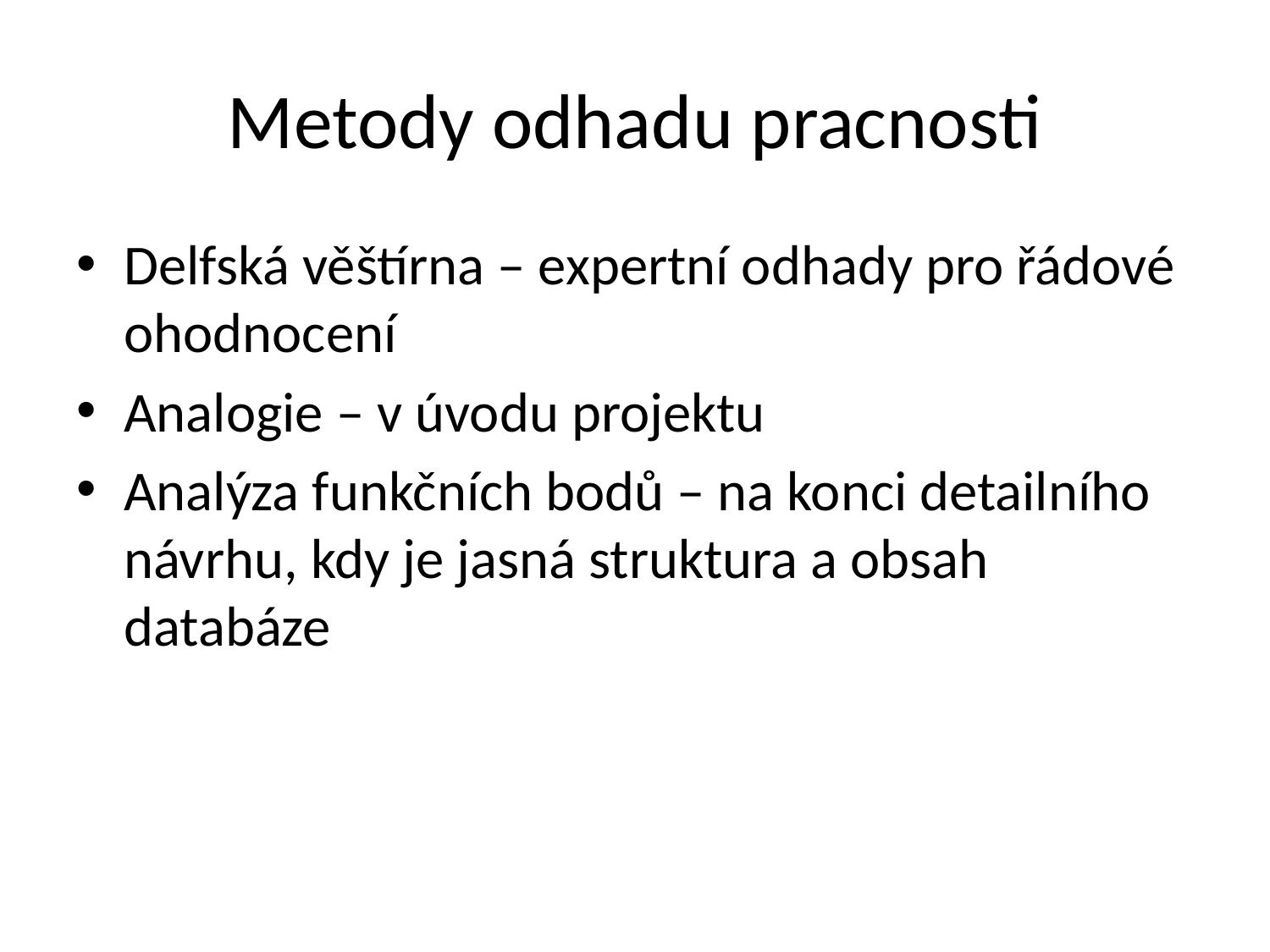

# Metody odhadu pracnosti
Delfská věštírna – expertní odhady pro řádové ohodnocení
Analogie – v úvodu projektu
Analýza funkčních bodů – na konci detailního návrhu, kdy je jasná struktura a obsah databáze